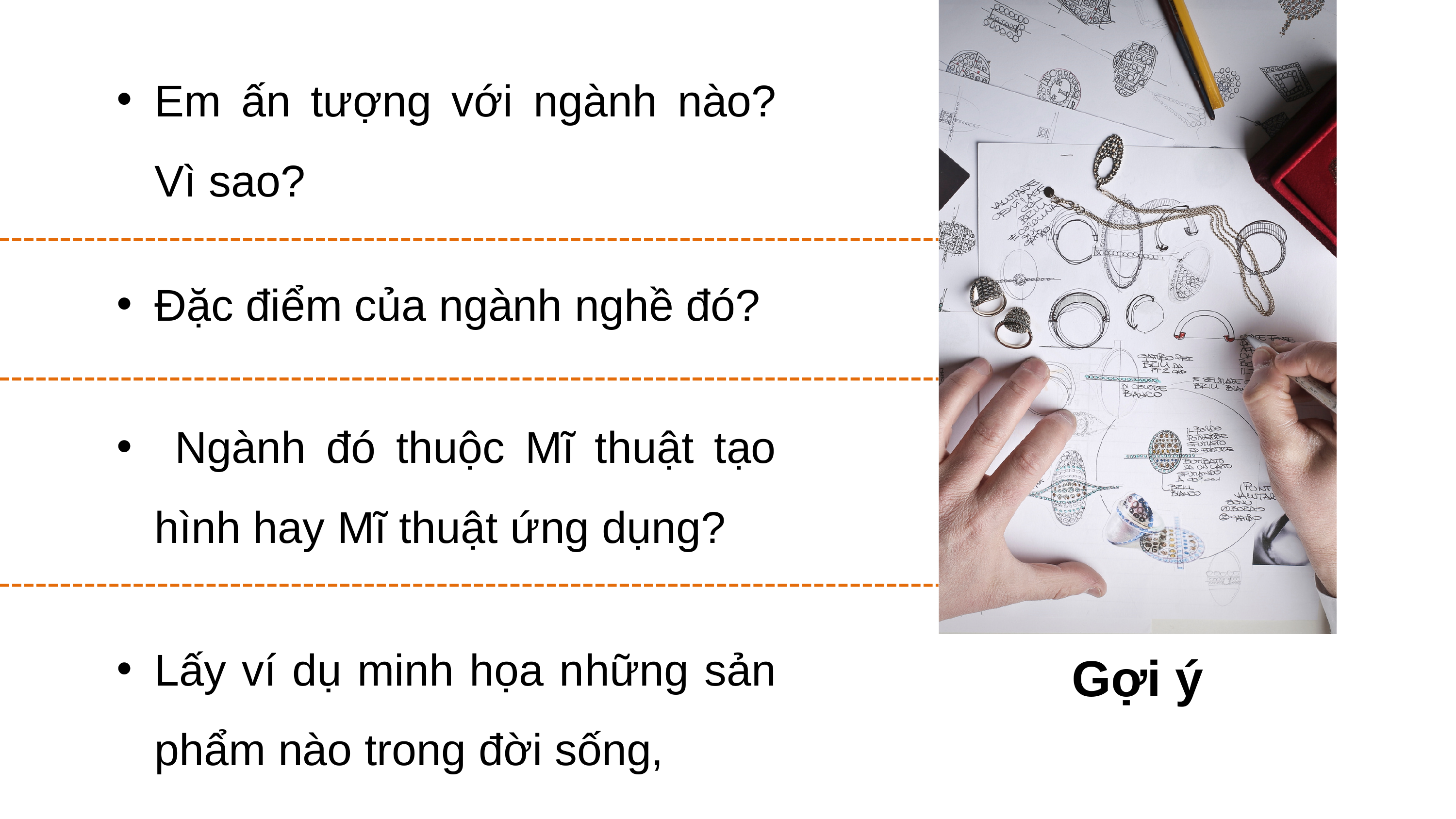

Em ấn tượng với ngành nào? Vì sao?

Đặc điểm của ngành nghề đó?

 Ngành đó thuộc Mĩ thuật tạo hình hay Mĩ thuật ứng dụng?

Lấy ví dụ minh họa những sản phẩm nào trong đời sống,

Gợi ý